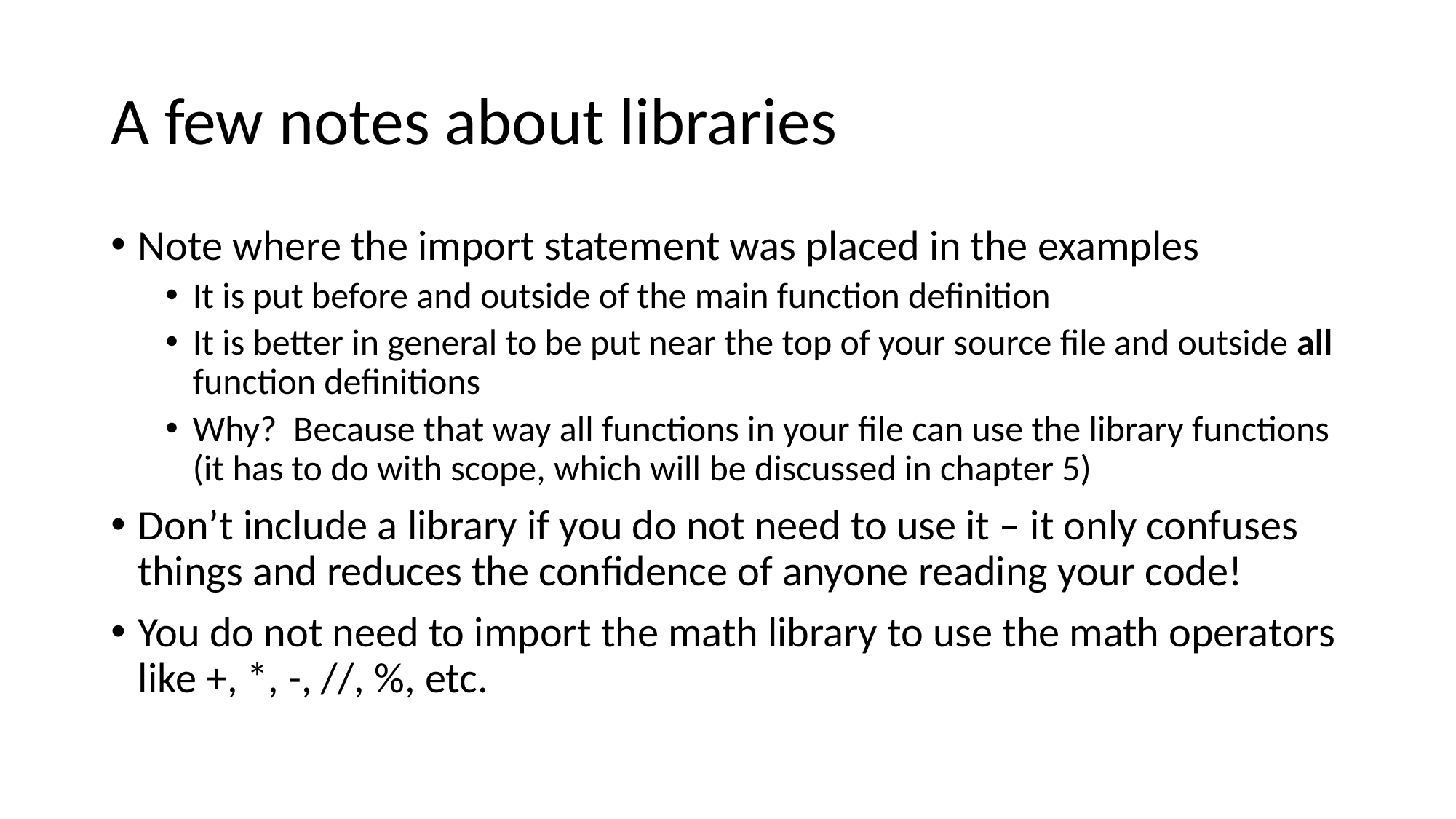

# A few notes about libraries
Note where the import statement was placed in the examples
It is put before and outside of the main function definition
It is better in general to be put near the top of your source file and outside all function definitions
Why?  Because that way all functions in your file can use the library functions (it has to do with scope, which will be discussed in chapter 5)
Don’t include a library if you do not need to use it – it only confuses things and reduces the confidence of anyone reading your code!
You do not need to import the math library to use the math operators like +, *, -, //, %, etc.